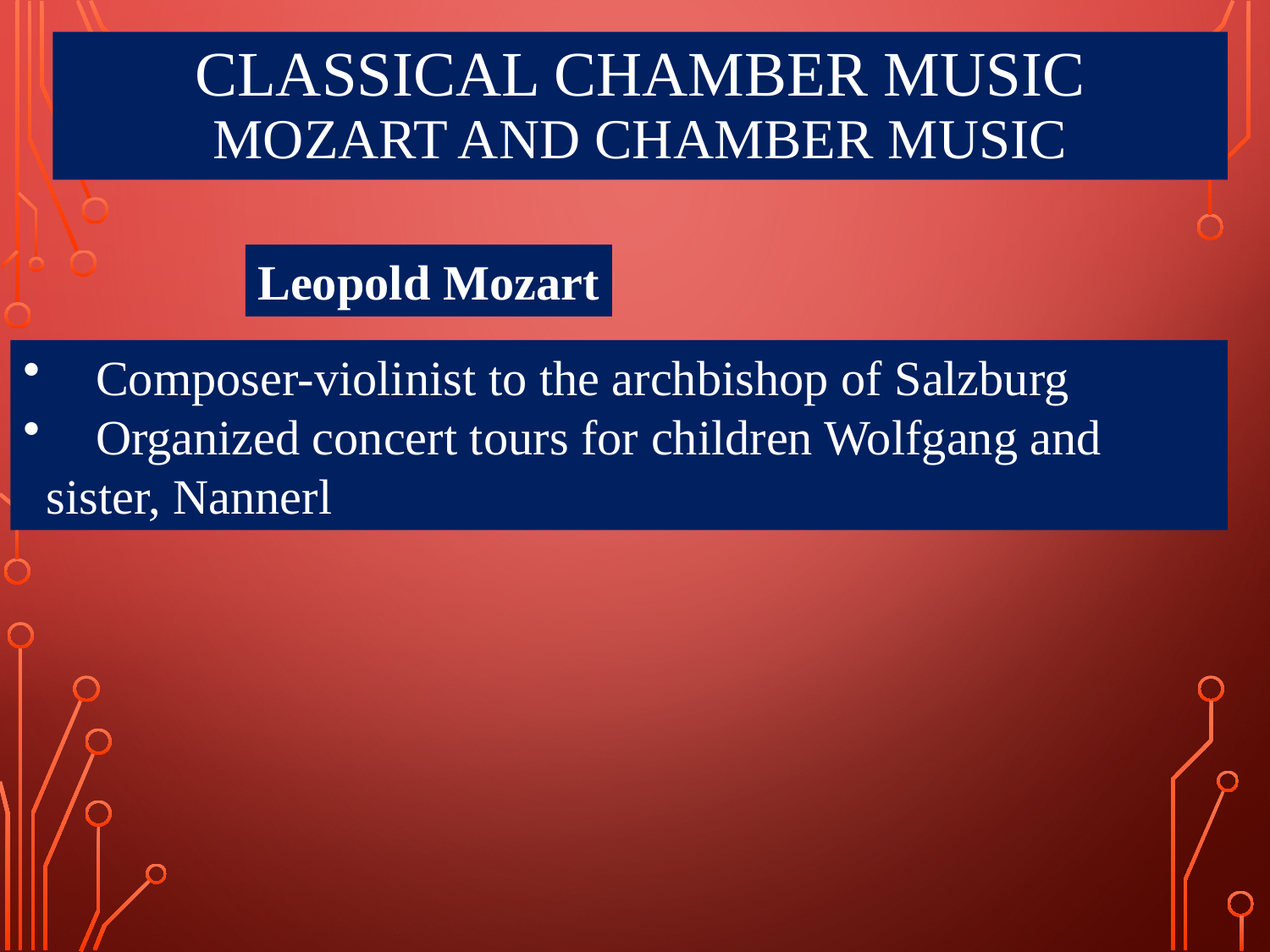

# Classical Chamber Music Mozart and Chamber Music
Leopold Mozart
    Composer-violinist to the archbishop of Salzburg
    Organized concert tours for children Wolfgang and sister, Nannerl